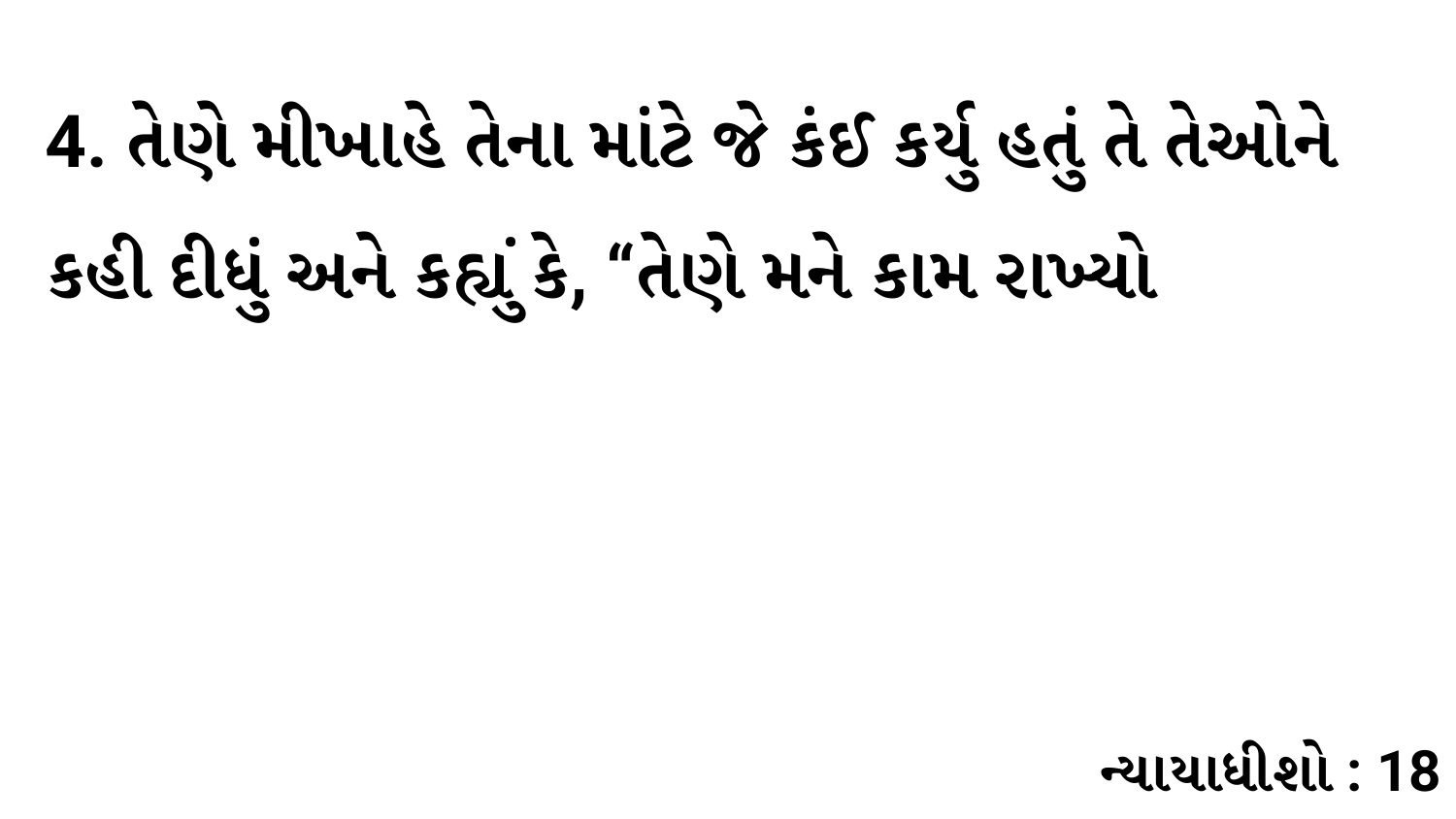

4. તેણે મીખાહે તેના માંટે જે કંઈ કર્યુ હતું તે તેઓને કહી દીધું અને કહ્યું કે, “તેણે મને કામ રાખ્યો
ન્યાયાધીશો : 18